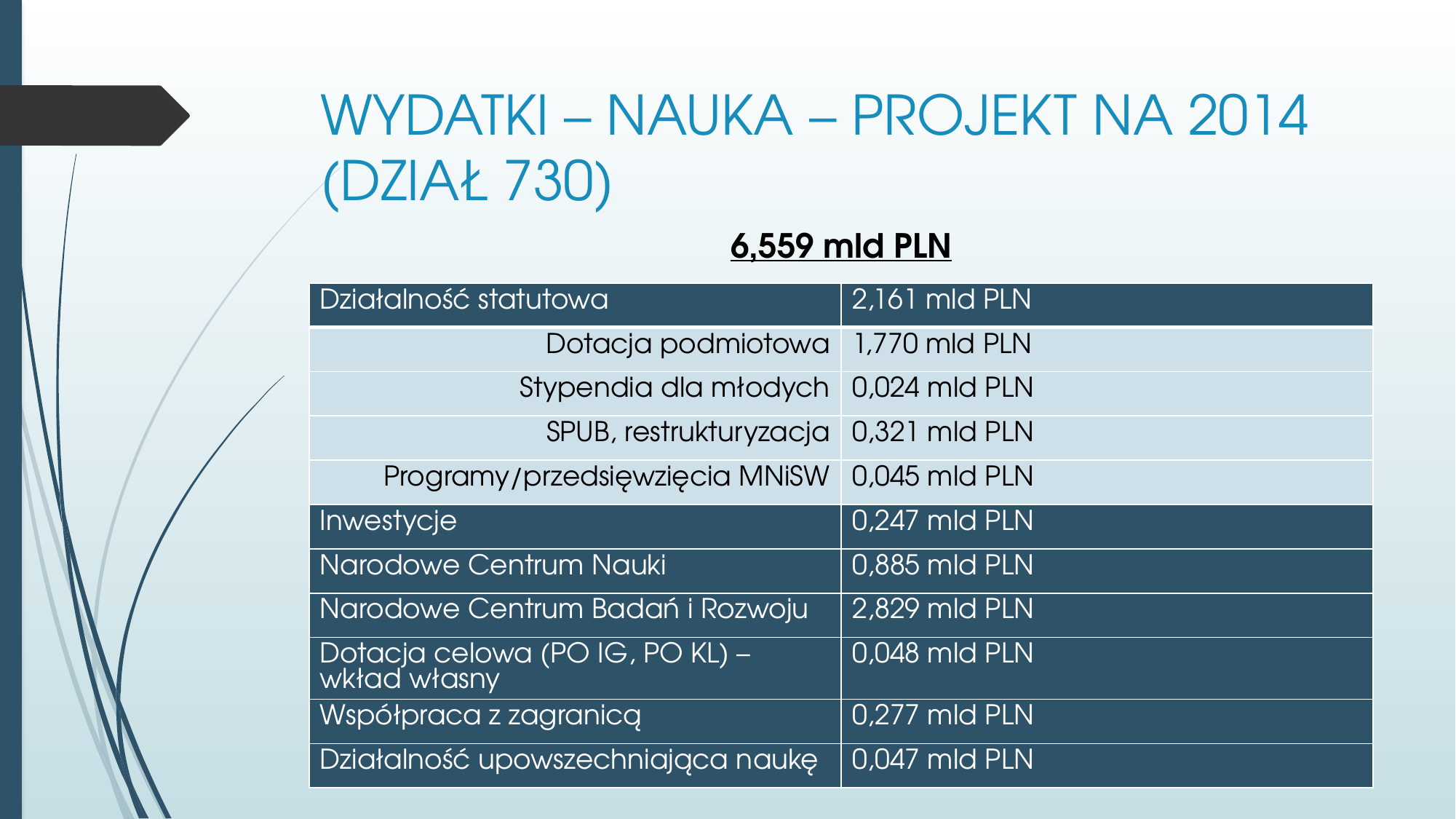

# WYDATKI – NAUKA – PROJEKT NA 2014 (DZIAŁ 730)
6,559 mld PLN
| Działalność statutowa | 2,161 mld PLN |
| --- | --- |
| Dotacja podmiotowa | 1,770 mld PLN |
| Stypendia dla młodych | 0,024 mld PLN |
| SPUB, restrukturyzacja | 0,321 mld PLN |
| Programy/przedsięwzięcia MNiSW | 0,045 mld PLN |
| Inwestycje | 0,247 mld PLN |
| Narodowe Centrum Nauki | 0,885 mld PLN |
| Narodowe Centrum Badań i Rozwoju | 2,829 mld PLN |
| Dotacja celowa (PO IG, PO KL) – wkład własny | 0,048 mld PLN |
| Współpraca z zagranicą | 0,277 mld PLN |
| Działalność upowszechniająca naukę | 0,047 mld PLN |